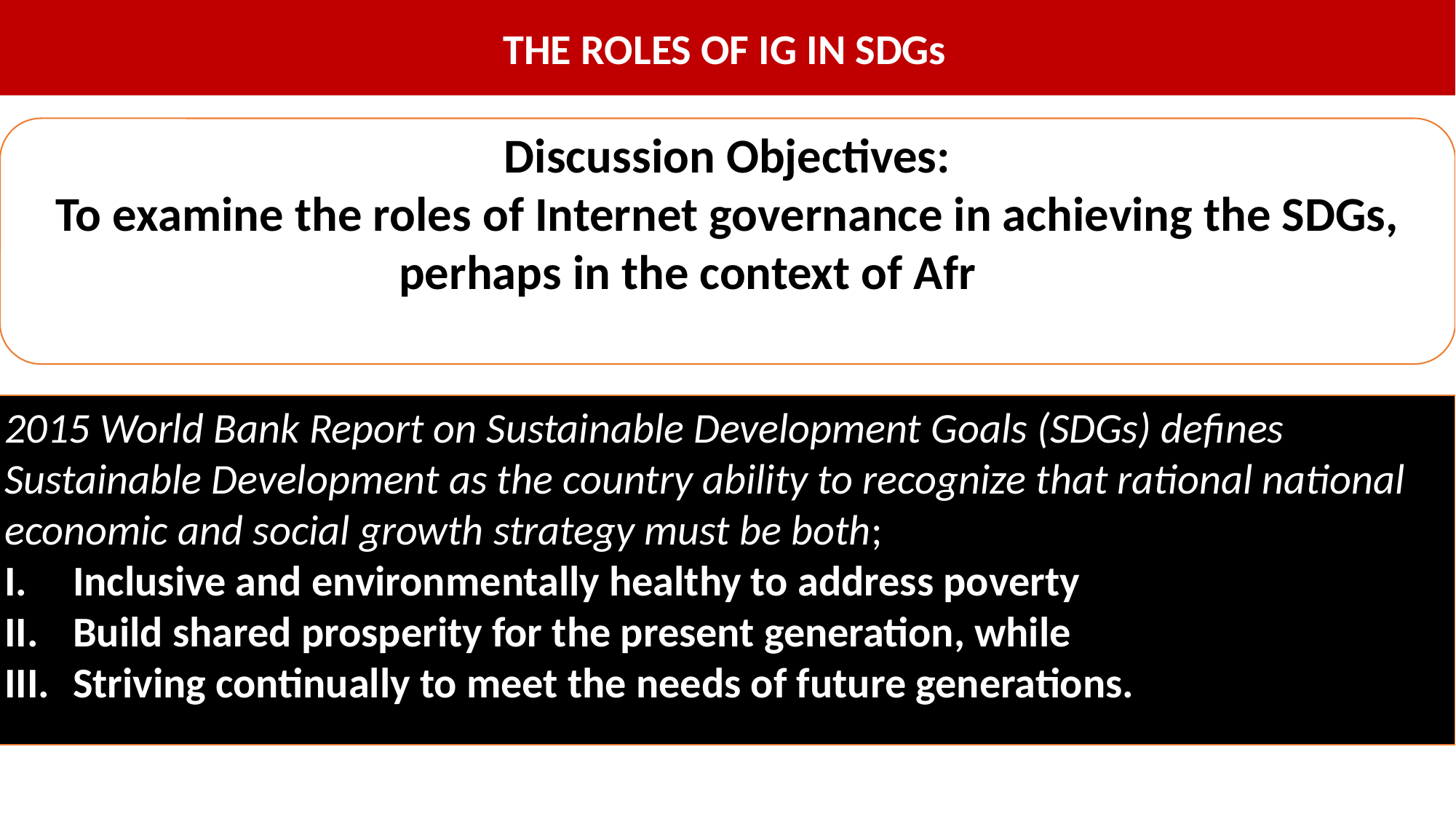

THE ROLES OF IG IN SDGs
Discussion Objectives:
To examine the roles of Internet governance in achieving the SDGs, perhaps in the context of Africa.

2015 World Bank Report on Sustainable Development Goals (SDGs) defines Sustainable Development as the country ability to recognize that rational national economic and social growth strategy must be both;
Inclusive and environmentally healthy to address poverty
Build shared prosperity for the present generation, while
Striving continually to meet the needs of future generations.